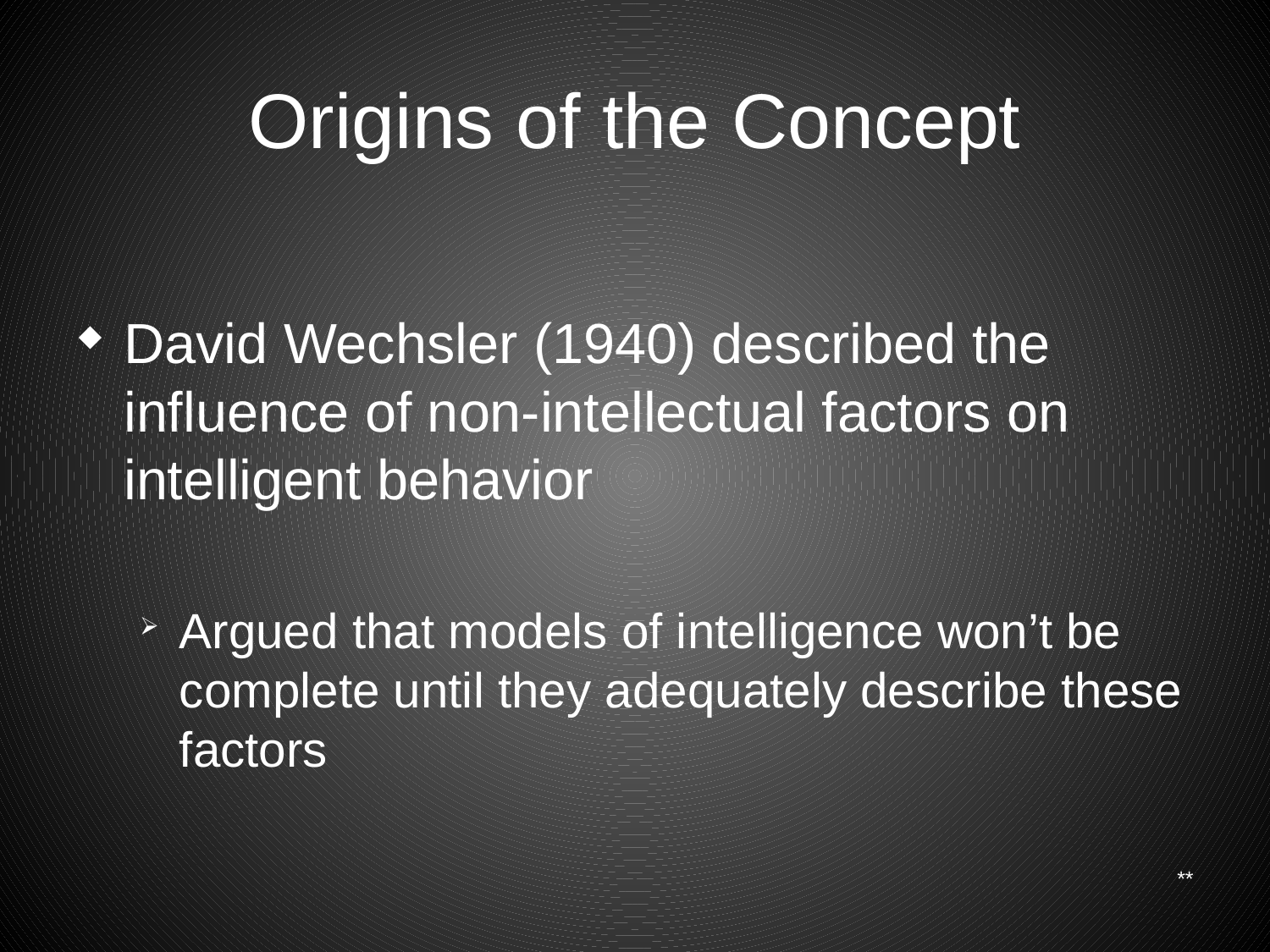

# Origins of the Concept

David Wechsler (1940) described the influence of non-intellectual factors on intelligent behavior

Argued that models of intelligence won’t be complete until they adequately describe these factors

**